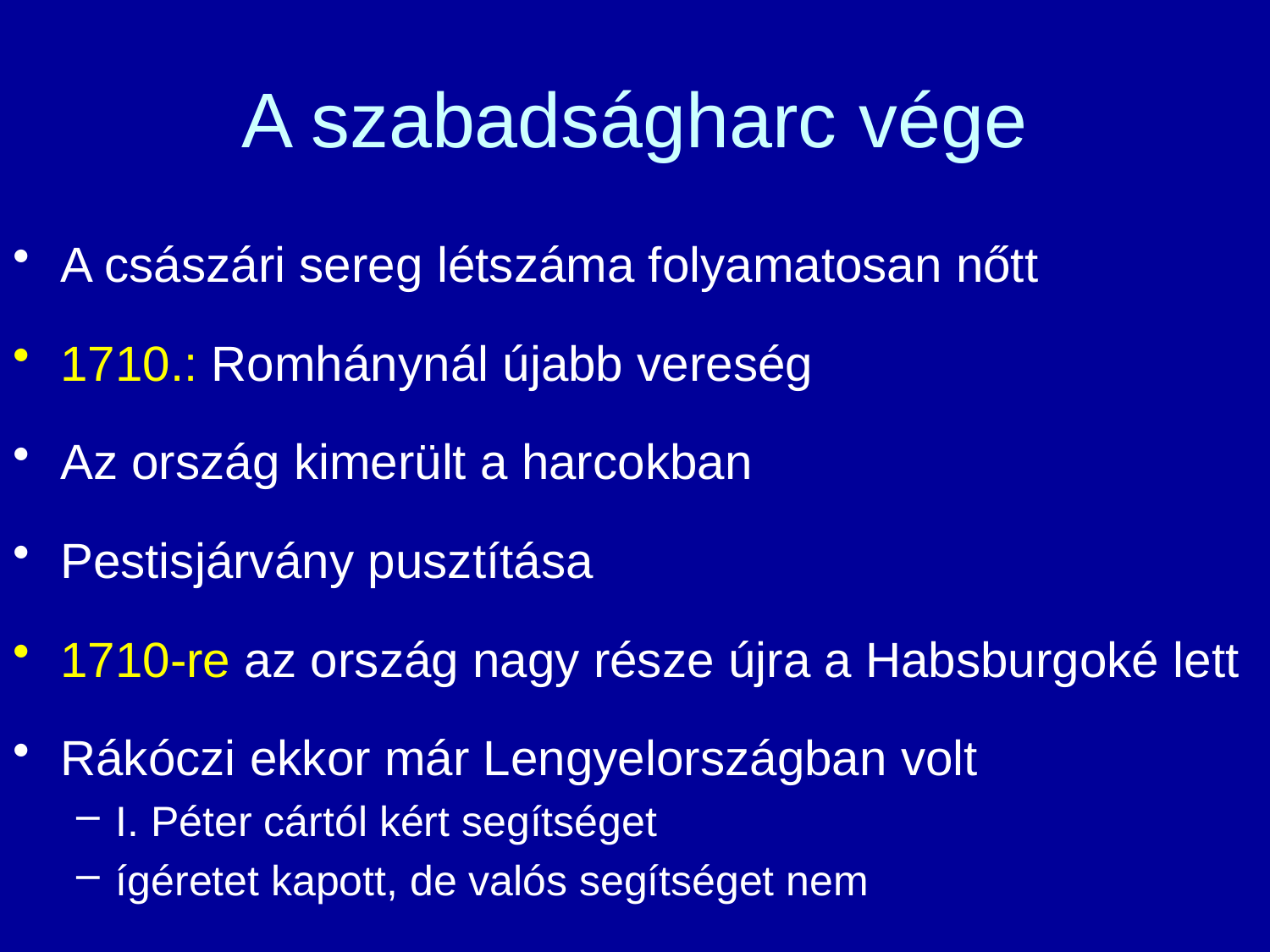

# A szabadságharc vége
A császári sereg létszáma folyamatosan nőtt
1710.: Romhánynál újabb vereség
Az ország kimerült a harcokban
Pestisjárvány pusztítása
1710-re az ország nagy része újra a Habsburgoké lett
Rákóczi ekkor már Lengyelországban volt
I. Péter cártól kért segítséget
ígéretet kapott, de valós segítséget nem